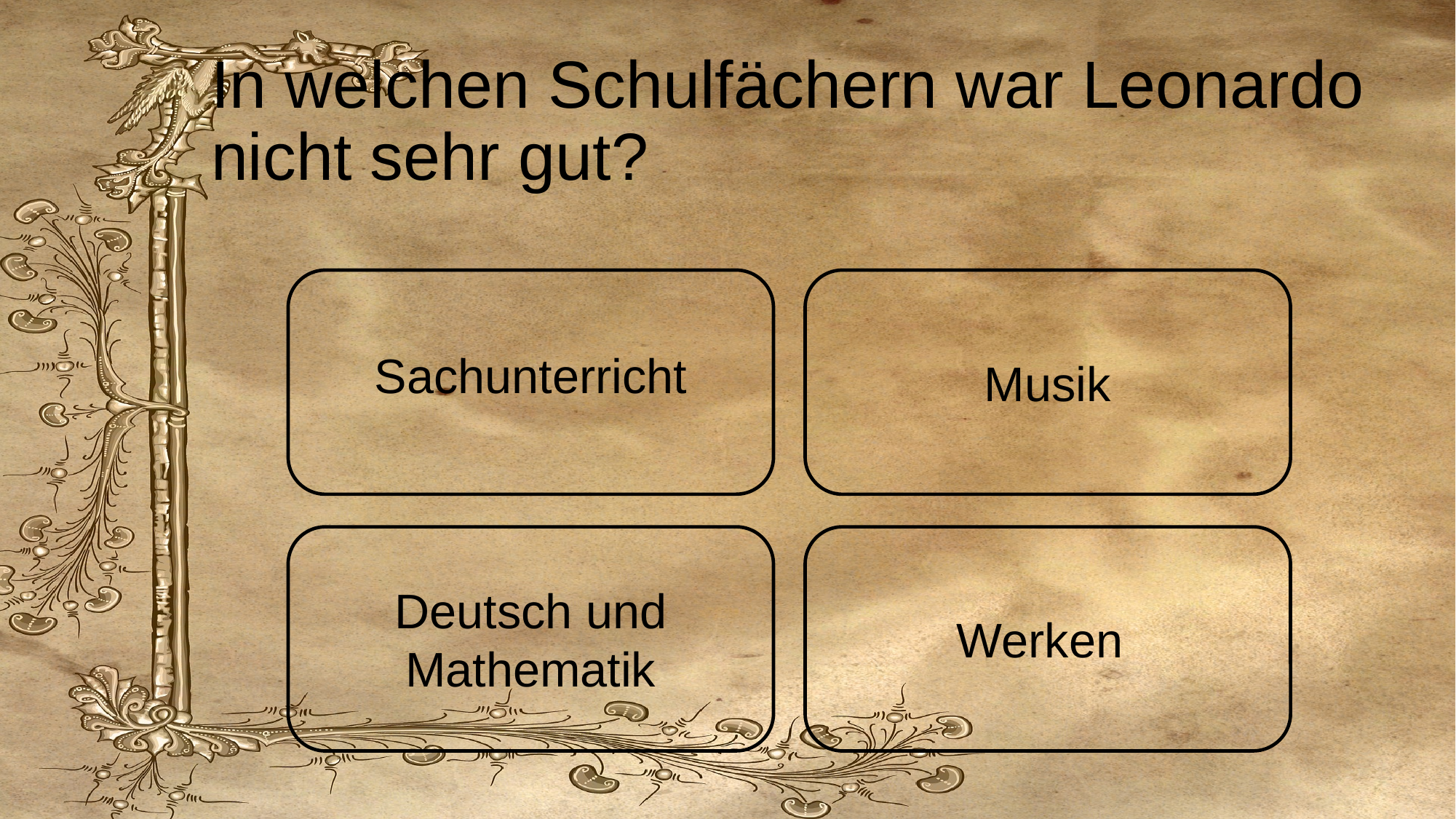

# In welchen Schulfächern war Leonardo nicht sehr gut?

Sachunterricht
Musik

Deutsch und Mathematik
Werken